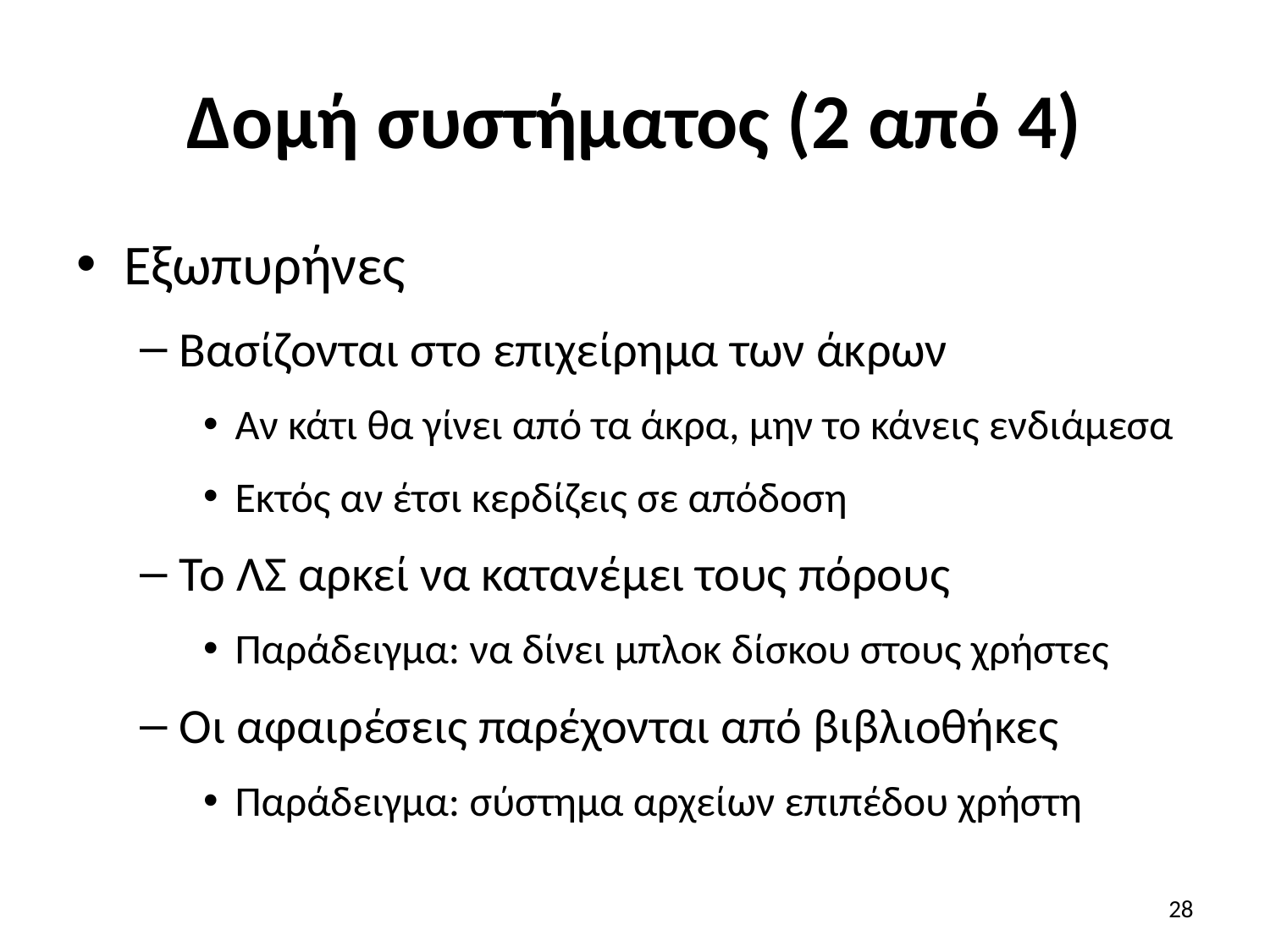

# Δομή συστήματος (2 από 4)
Εξωπυρήνες
Βασίζονται στο επιχείρημα των άκρων
Αν κάτι θα γίνει από τα άκρα, μην το κάνεις ενδιάμεσα
Εκτός αν έτσι κερδίζεις σε απόδοση
Το ΛΣ αρκεί να κατανέμει τους πόρους
Παράδειγμα: να δίνει μπλοκ δίσκου στους χρήστες
Οι αφαιρέσεις παρέχονται από βιβλιοθήκες
Παράδειγμα: σύστημα αρχείων επιπέδου χρήστη
28